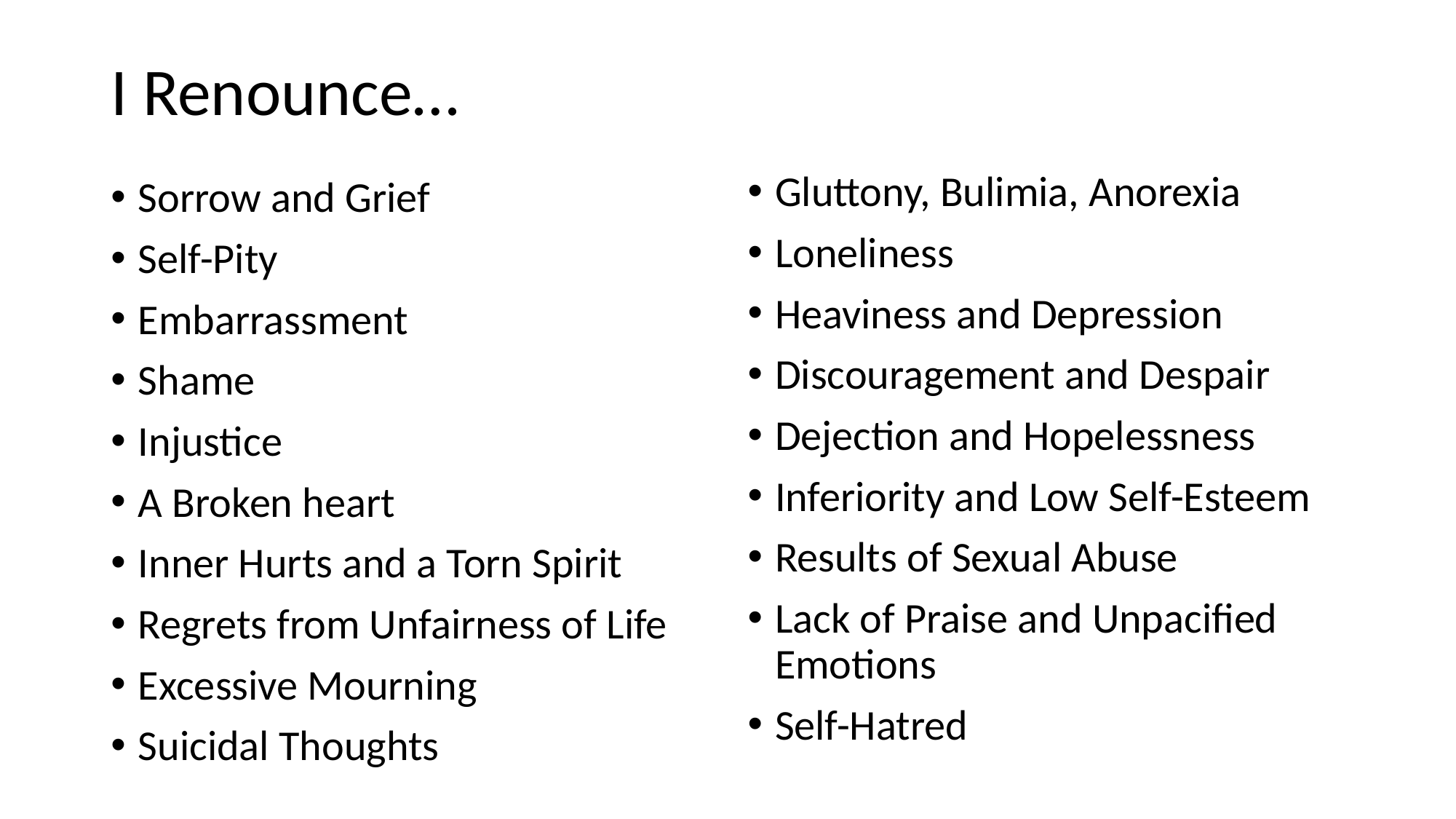

# I Renounce…
Gluttony, Bulimia, Anorexia
Loneliness
Heaviness and Depression
Discouragement and Despair
Dejection and Hopelessness
Inferiority and Low Self-Esteem
Results of Sexual Abuse
Lack of Praise and Unpacified Emotions
Self-Hatred

Sorrow and Grief
Self-Pity
Embarrassment
Shame
Injustice
A Broken heart
Inner Hurts and a Torn Spirit
Regrets from Unfairness of Life
Excessive Mourning
Suicidal Thoughts